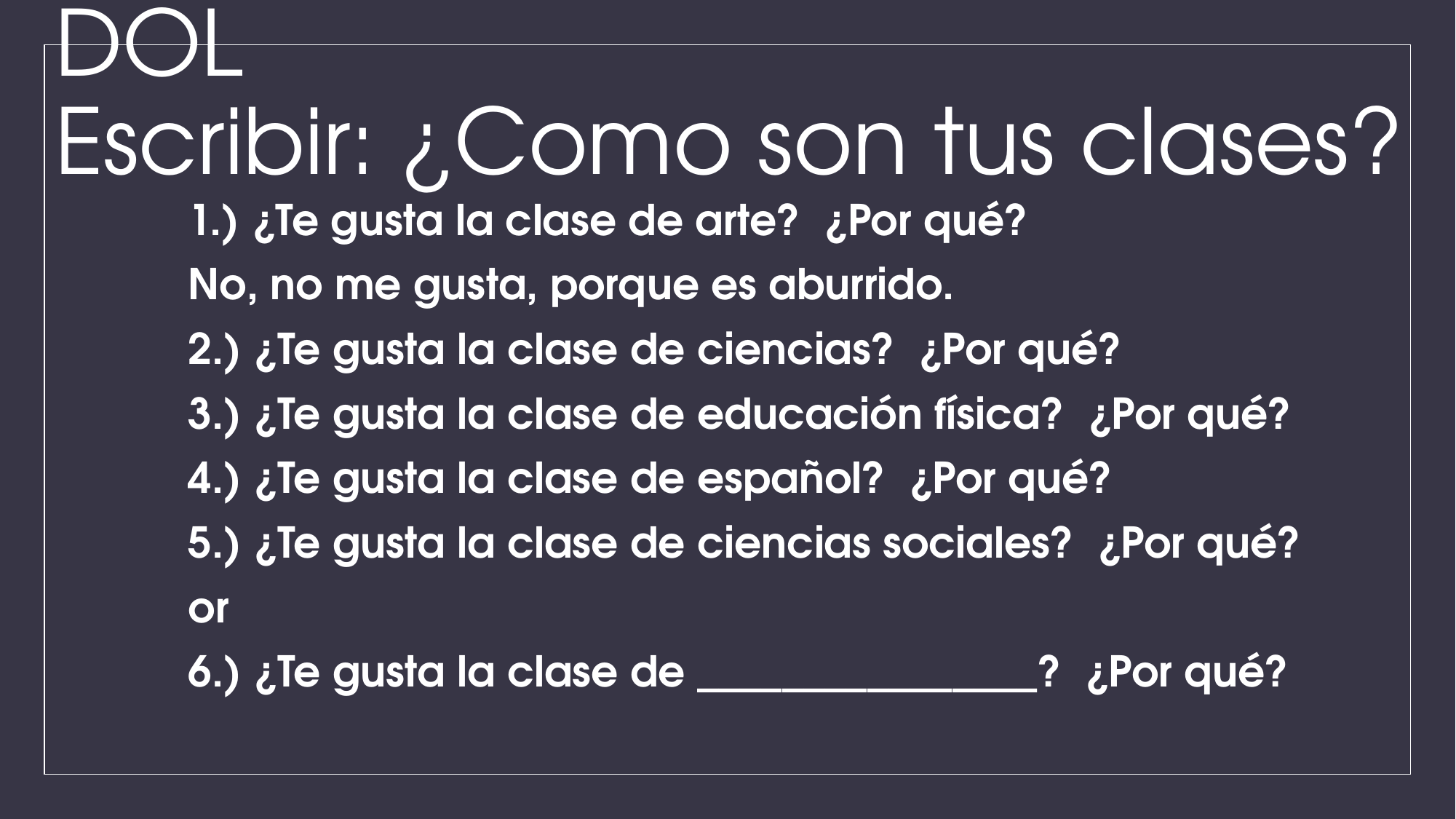

# DOL Escribir: ¿Como son tus clases?
1.) ¿Te gusta la clase de arte?  ¿Por qué?
No, no me gusta, porque es aburrido.
2.) ¿Te gusta la clase de ciencias?  ¿Por qué?
3.) ¿Te gusta la clase de educación física?  ¿Por qué?
4.) ¿Te gusta la clase de español?  ¿Por qué?
5.) ¿Te gusta la clase de ciencias sociales?  ¿Por qué?
or
6.) ¿Te gusta la clase de ________________?  ¿Por qué?